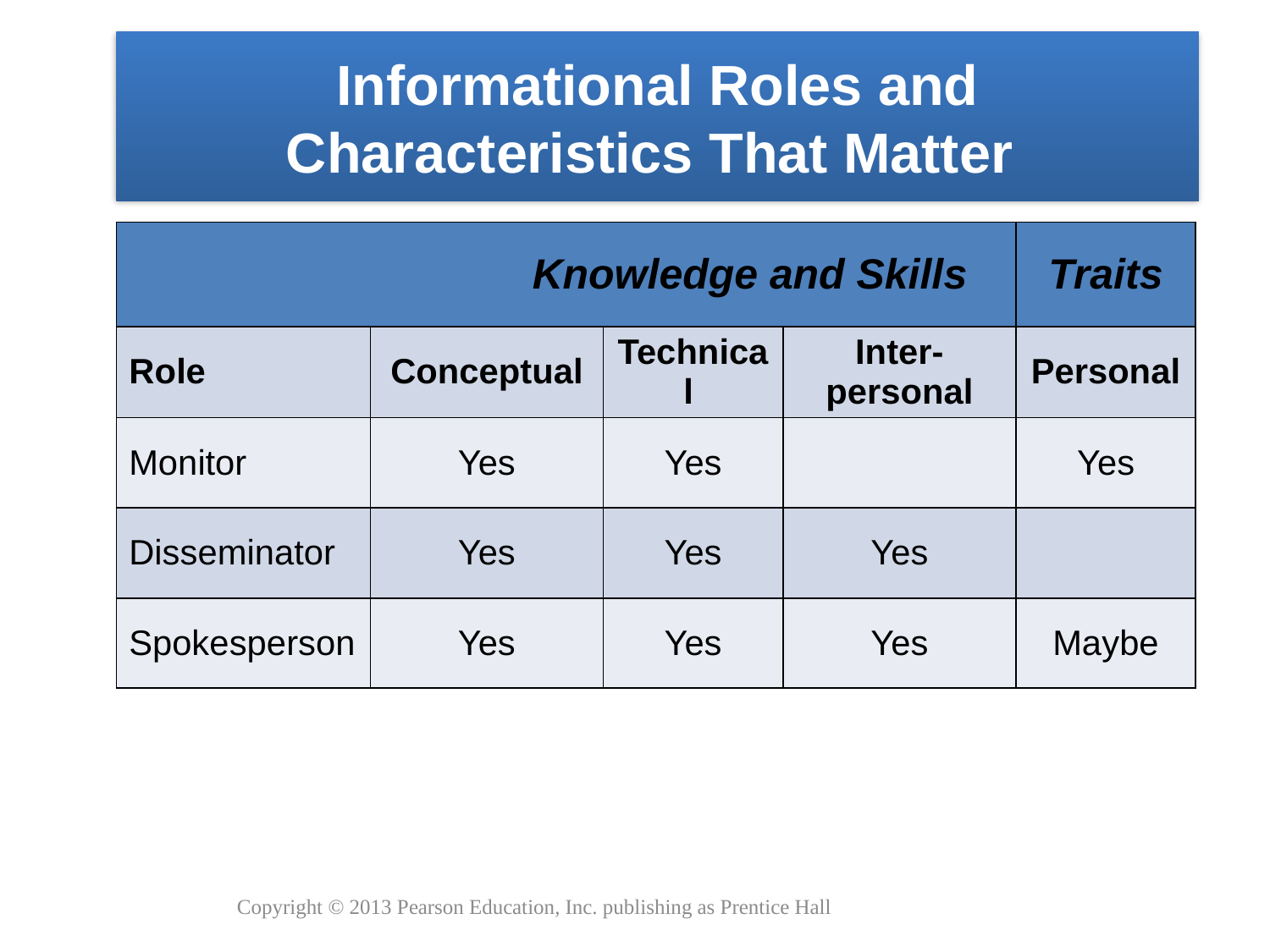

# Informational Roles and Characteristics That Matter
| Knowledge and Skills |  |  |  | Traits |
| --- | --- | --- | --- | --- |
| Role | Conceptual | Technical | Inter-personal | Personal |
| Monitor | Yes | Yes |  | Yes |
| Disseminator | Yes | Yes | Yes |  |
| Spokesperson | Yes | Yes | Yes | Maybe |